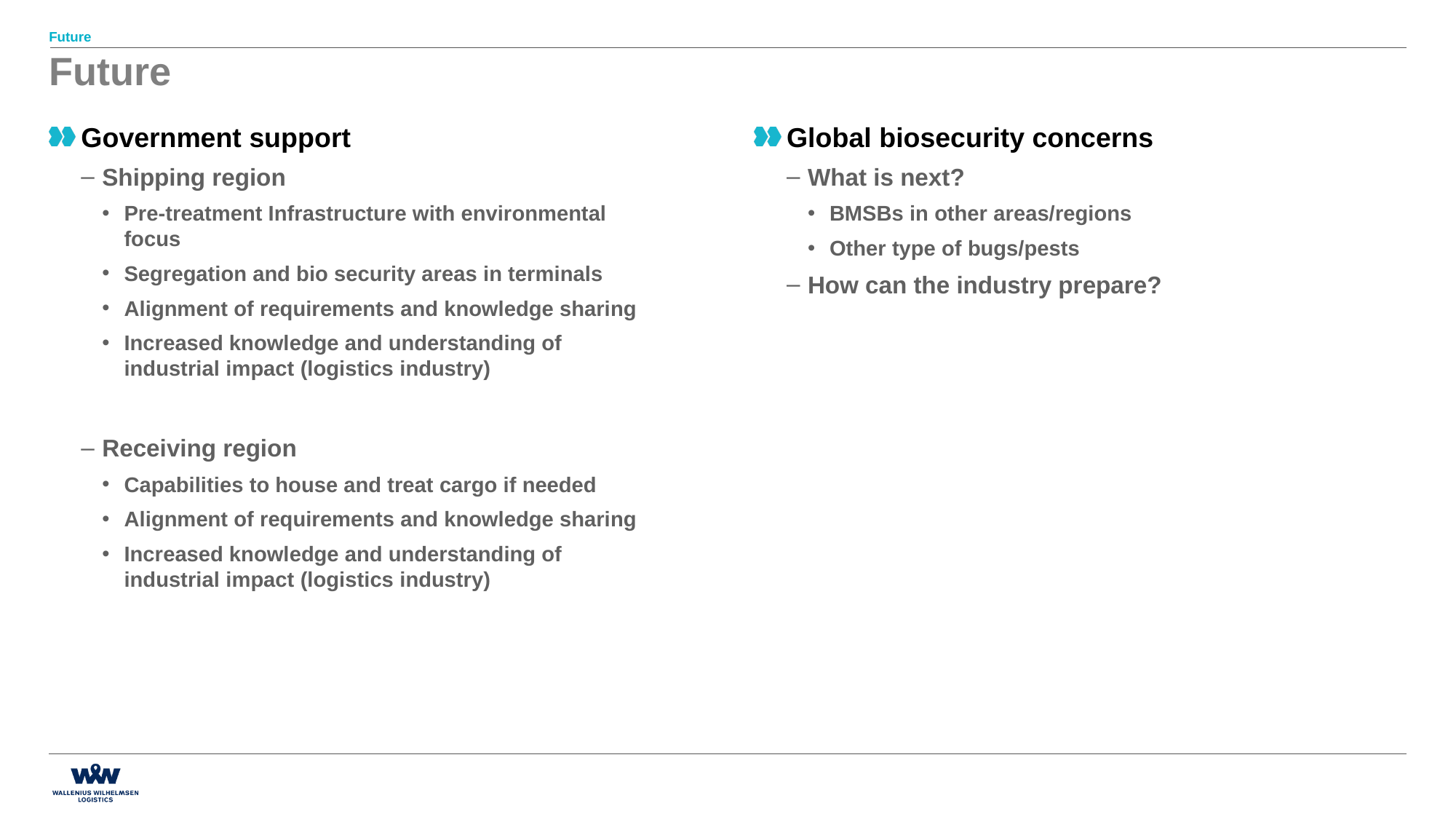

Future
# Future
Global biosecurity concerns
What is next?
BMSBs in other areas/regions
Other type of bugs/pests
How can the industry prepare?

Government support
Shipping region
Pre-treatment Infrastructure with environmental focus
Segregation and bio security areas in terminals
Alignment of requirements and knowledge sharing
Increased knowledge and understanding of industrial impact (logistics industry)

Receiving region
Capabilities to house and treat cargo if needed
Alignment of requirements and knowledge sharing
Increased knowledge and understanding of industrial impact (logistics industry)